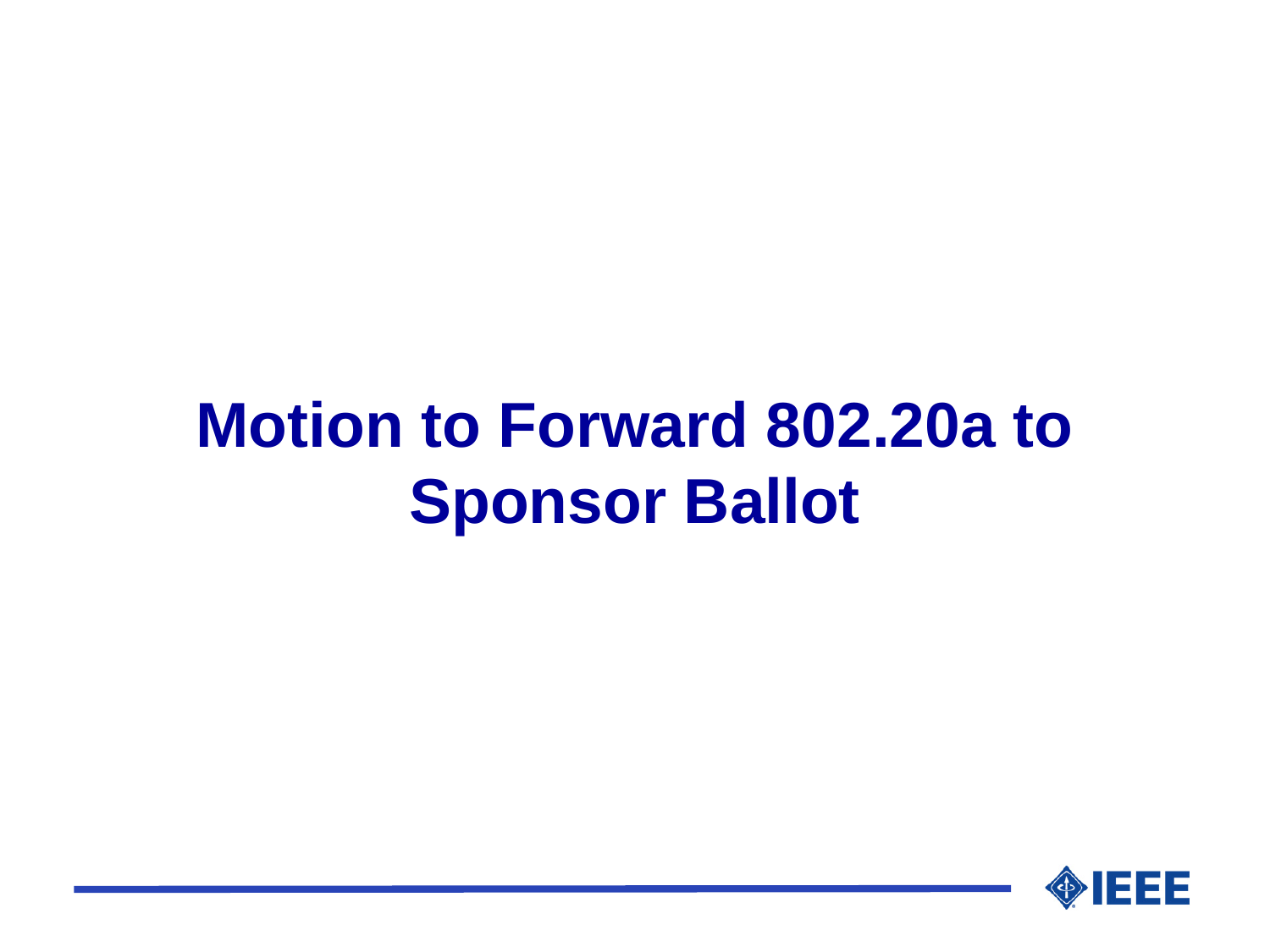

# Motion to Forward 802.20a to Sponsor Ballot